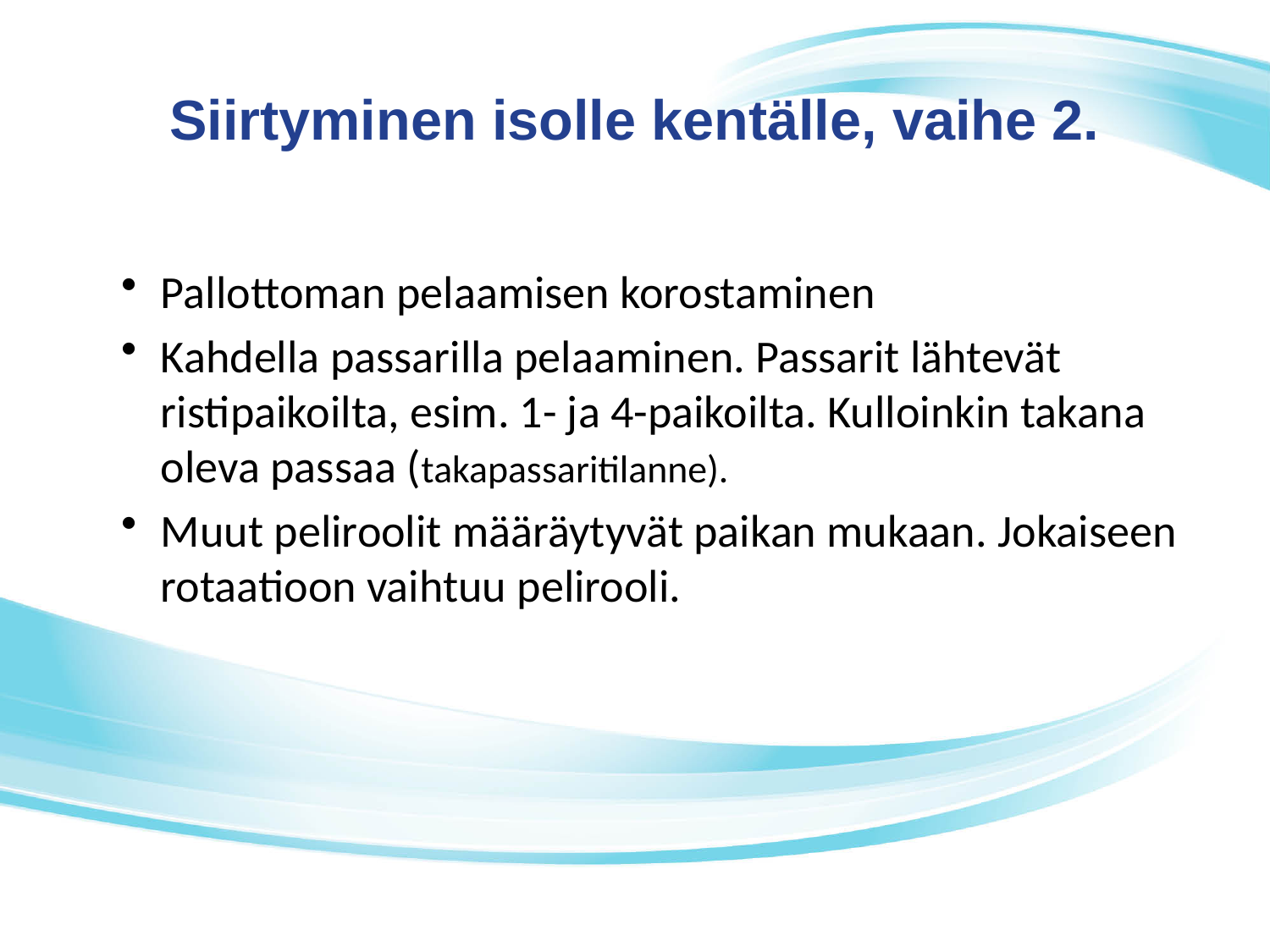

# Siirtyminen isolle kentälle, vaihe 2.
Pallottoman pelaamisen korostaminen
Kahdella passarilla pelaaminen. Passarit lähtevät ristipaikoilta, esim. 1- ja 4-paikoilta. Kulloinkin takana oleva passaa (takapassaritilanne).
Muut peliroolit määräytyvät paikan mukaan. Jokaiseen rotaatioon vaihtuu pelirooli.